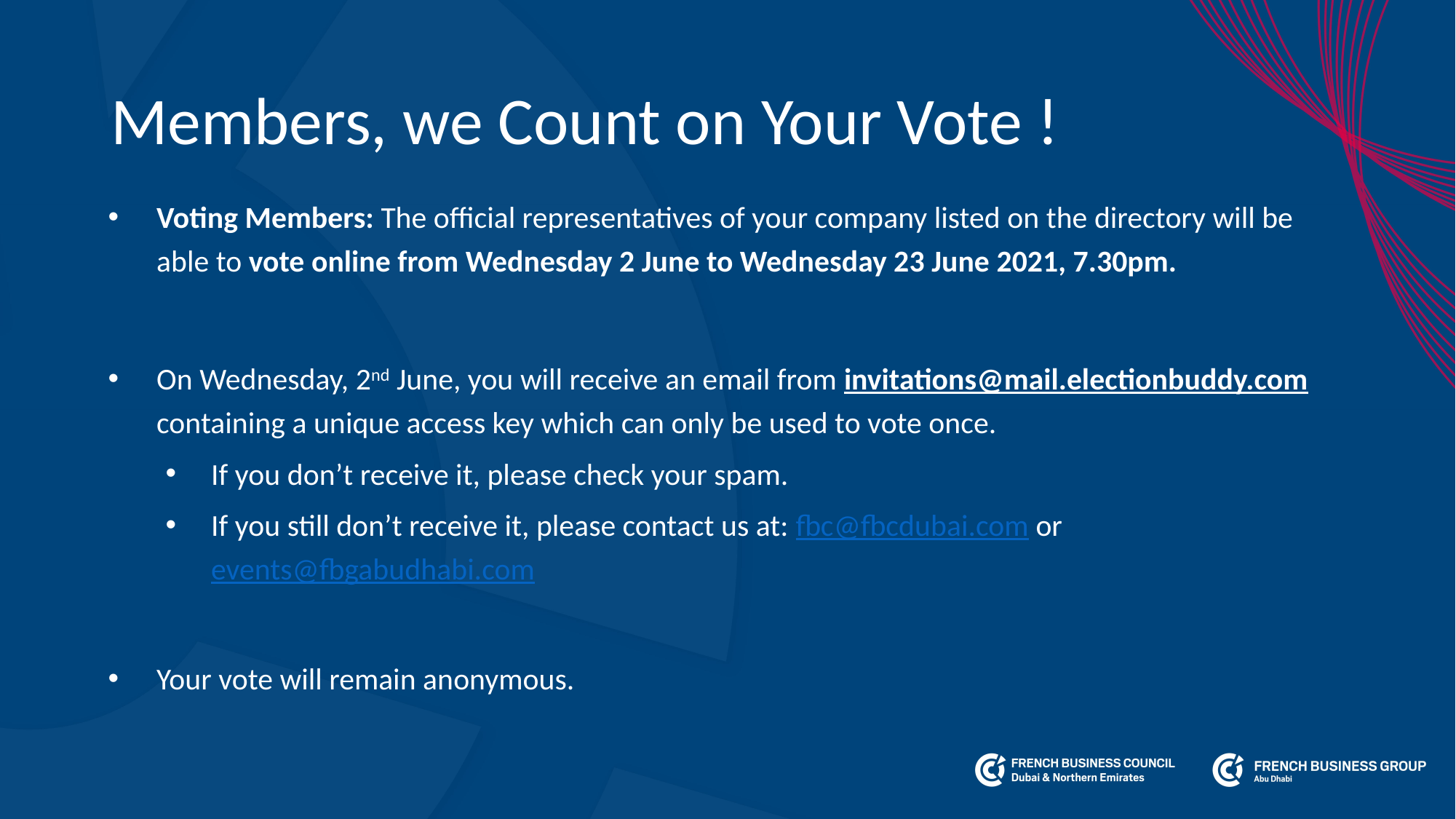

# Members, we Count on Your Vote !
Voting Members: The official representatives of your company listed on the directory will be able to vote online from Wednesday 2 June to Wednesday 23 June 2021, 7.30pm.

On Wednesday, 2nd June, you will receive an email from invitations@mail.electionbuddy.com containing a unique access key which can only be used to vote once.
If you don’t receive it, please check your spam.
If you still don’t receive it, please contact us at: fbc@fbcdubai.com or events@fbgabudhabi.com

Your vote will remain anonymous.